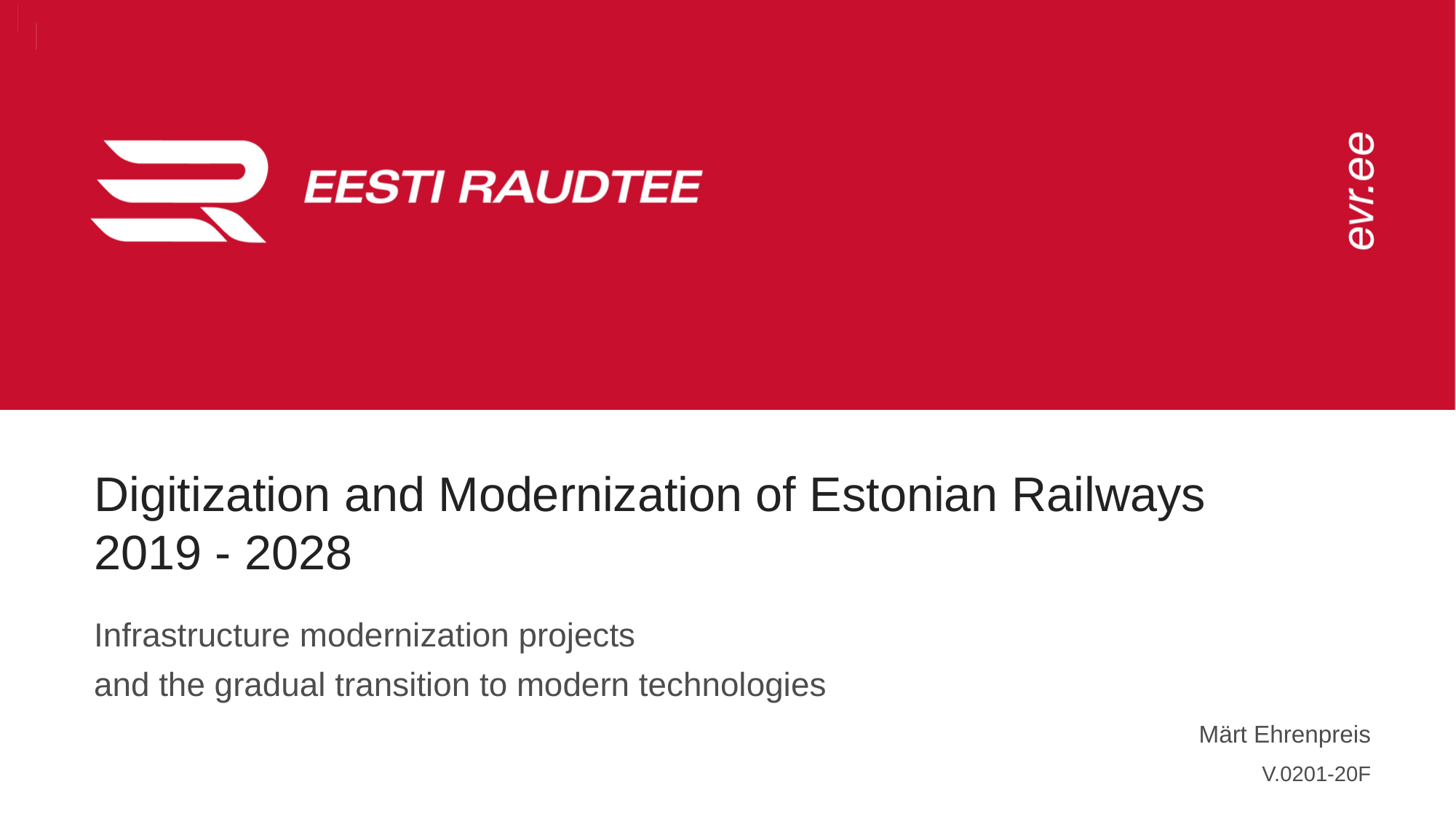

# Digitization and Modernization of Estonian Railways 2019 - 2028
Infrastructure modernization projects
and the gradual transition to modern technologies
Märt Ehrenpreis

V.0201-20F